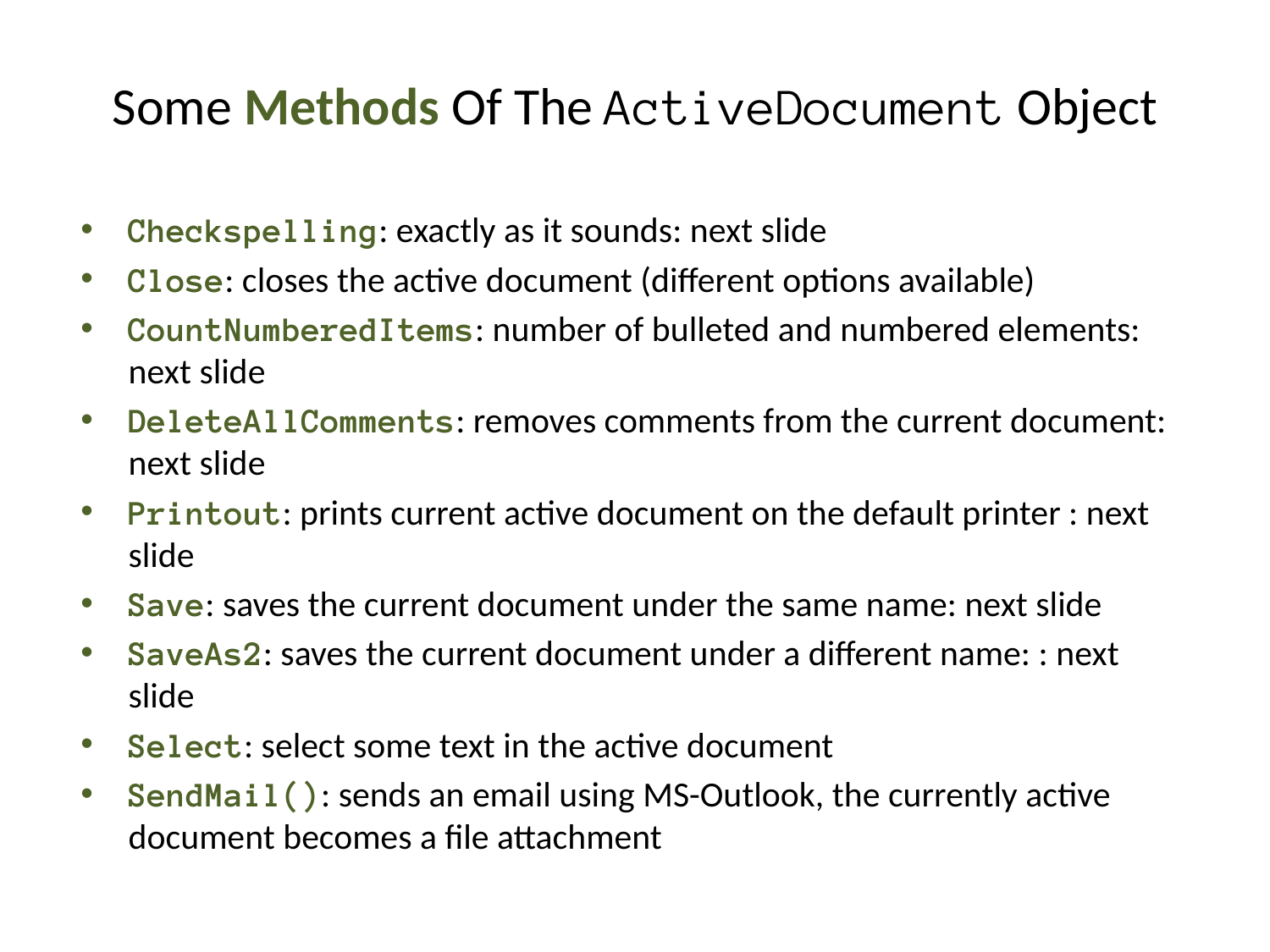

# Some Methods Of The ActiveDocument Object
Checkspelling: exactly as it sounds: next slide
Close: closes the active document (different options available)
CountNumberedItems: number of bulleted and numbered elements: next slide
DeleteAllComments: removes comments from the current document: next slide
Printout: prints current active document on the default printer : next slide
Save: saves the current document under the same name: next slide
SaveAs2: saves the current document under a different name: : next slide
Select: select some text in the active document
SendMail(): sends an email using MS-Outlook, the currently active document becomes a file attachment